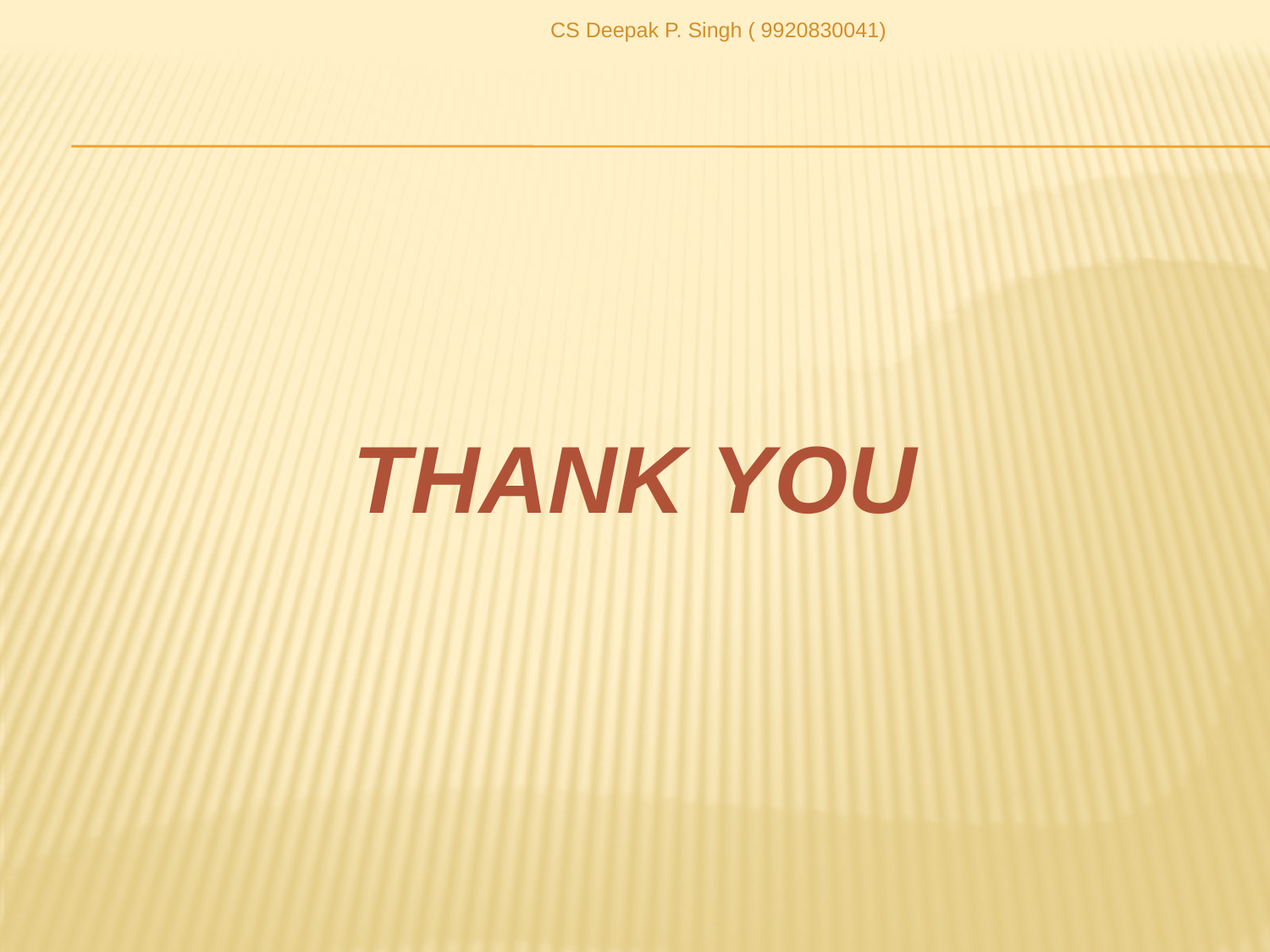

CS Deepak P. Singh ( 9920830041)

THANK YOU